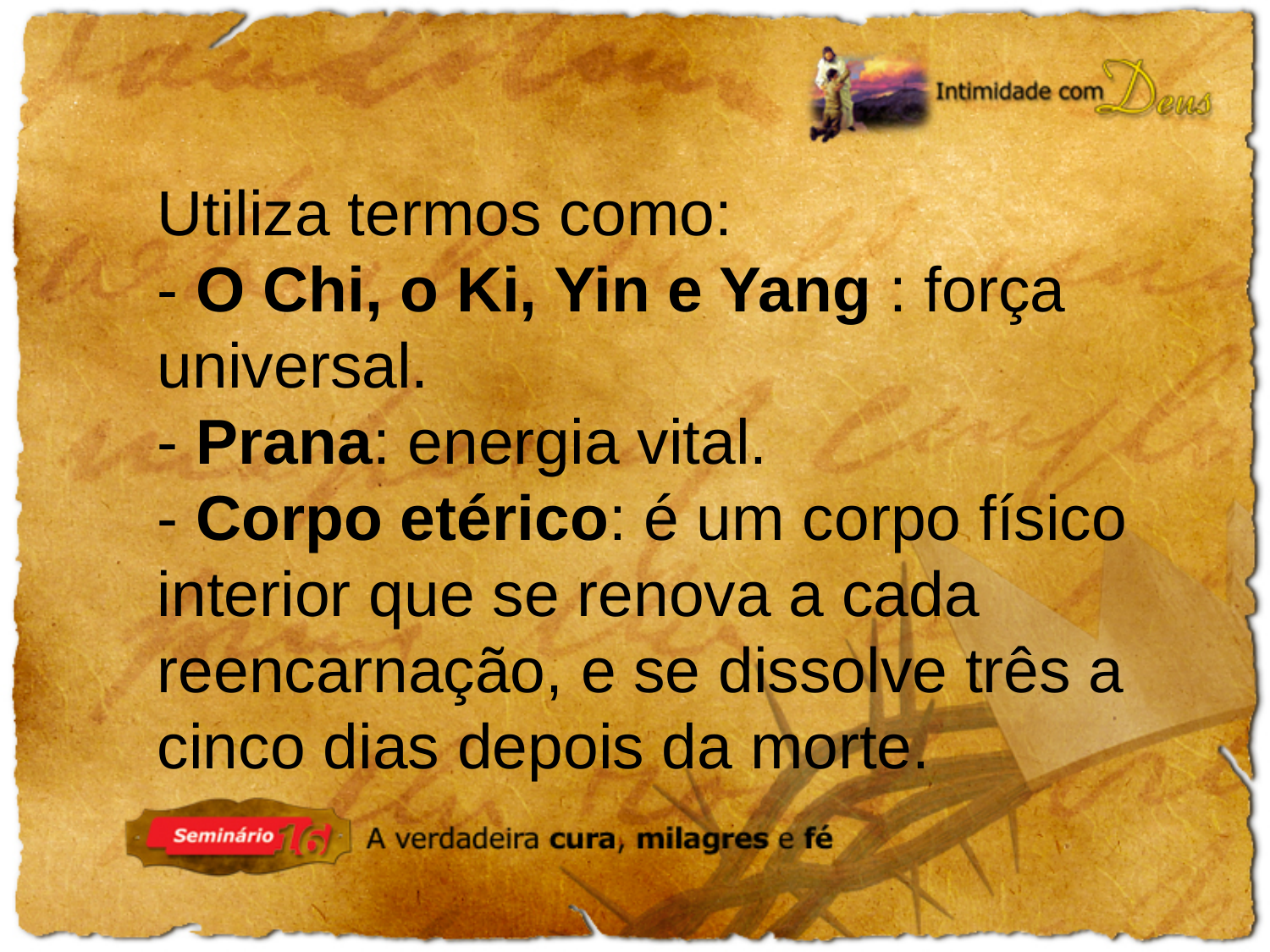

Utiliza termos como:
- O Chi, o Ki, Yin e Yang : força universal.
- Prana: energia vital.
- Corpo etérico: é um corpo físico interior que se renova a cada reencarnação, e se dissolve três a cinco dias depois da morte.